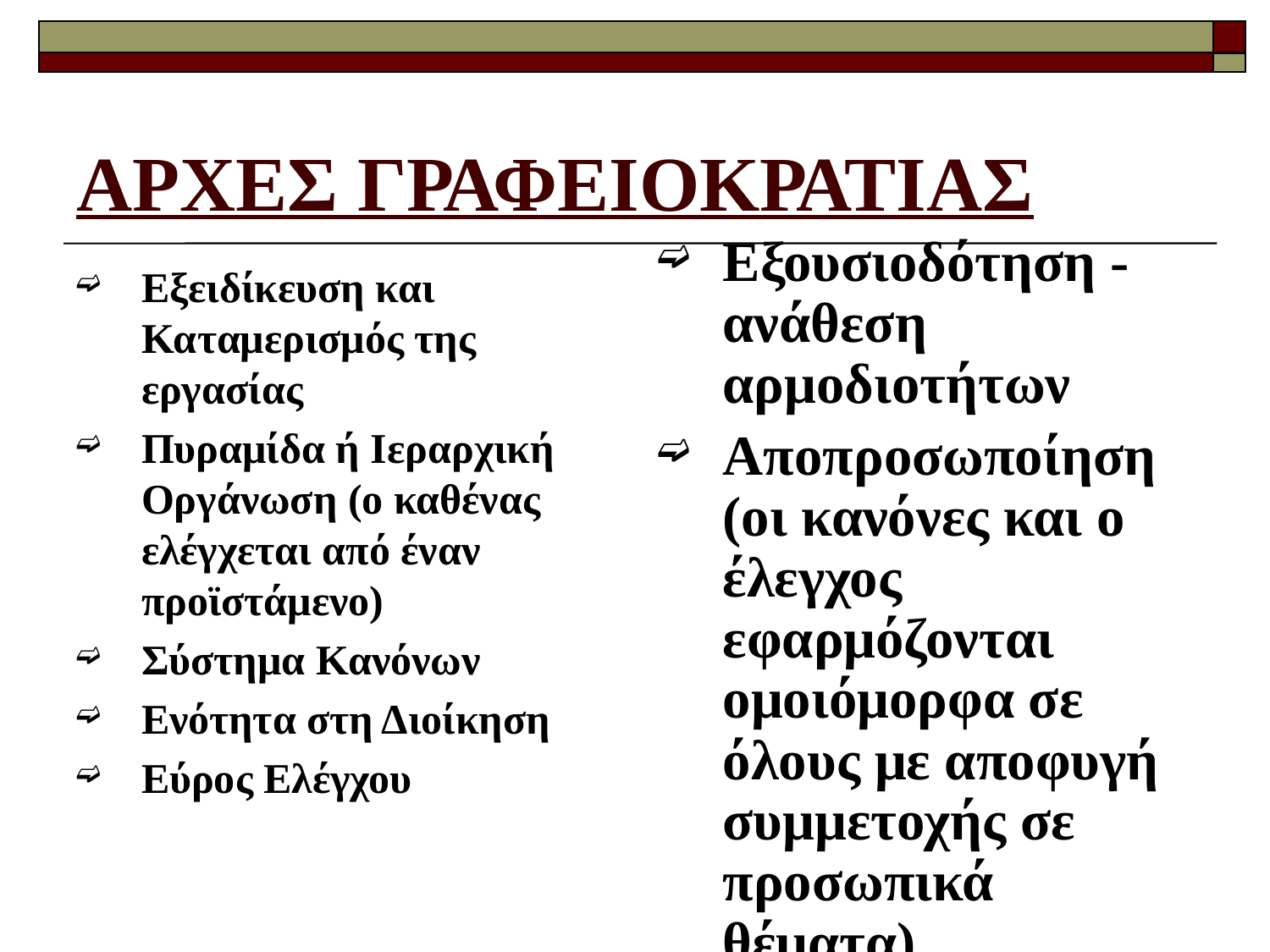

# ΑΡΧΕΣ ΓΡΑΦΕΙΟΚΡΑΤΙΑΣ
Εξουσιοδότηση - ανάθεση αρμοδιοτήτων
Αποπροσωποίηση (οι κανόνες και ο έλεγχος εφαρμόζονται ομοιόμορφα σε όλους με αποφυγή συμμετοχής σε προσωπικά θέματα)
Συντονισμός
Εξειδίκευση και Καταμερισμός της εργασίας
Πυραμίδα ή Ιεραρχική Οργάνωση (ο καθένας ελέγχεται από έναν προϊστάμενο)
Σύστημα Κανόνων
Ενότητα στη Διοίκηση
Εύρος Ελέγχου